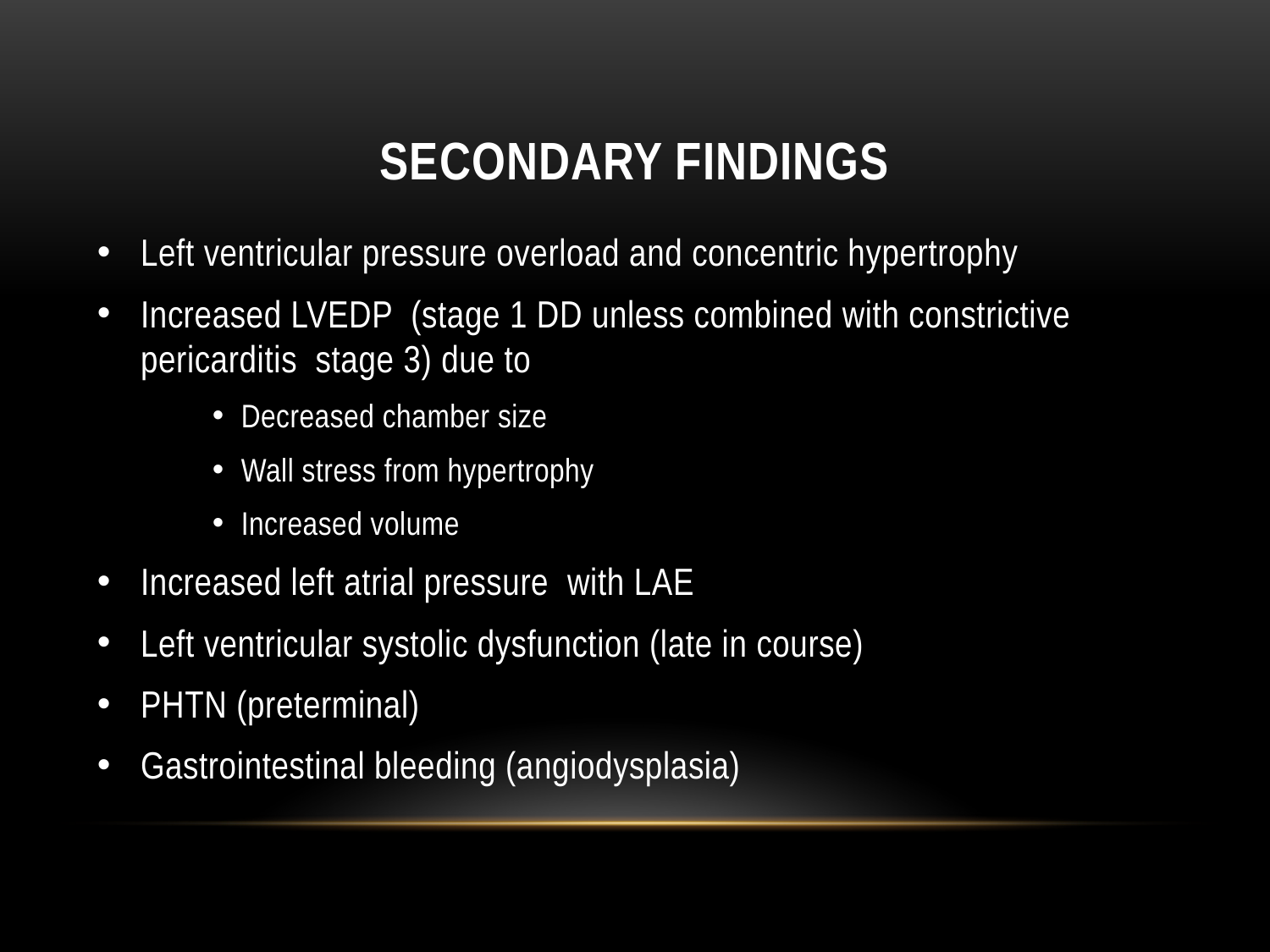

# Secondary Findings
Left ventricular pressure overload and concentric hypertrophy
Increased LVEDP  (stage 1 DD unless combined with constrictive pericarditis  stage 3) due to
Decreased chamber size
Wall stress from hypertrophy
Increased volume
Increased left atrial pressure  with LAE
Left ventricular systolic dysfunction (late in course)
PHTN (preterminal)
Gastrointestinal bleeding (angiodysplasia)